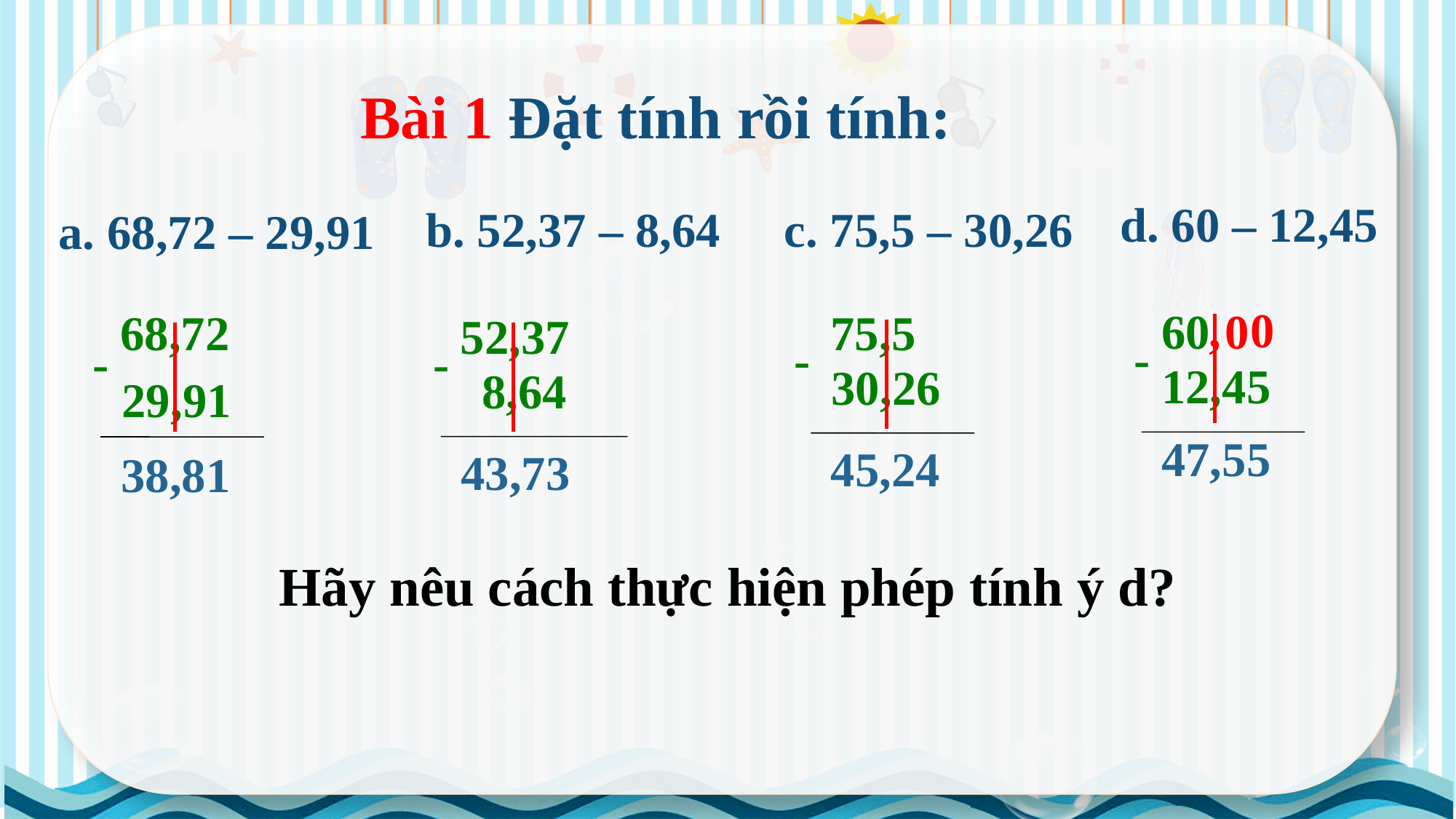

Bài 1 Đặt tính rồi tính:
d. 60 – 12,45
b. 52,37 – 8,64
c. 75,5 – 30,26
a. 68,72 – 29,91
0
,
60
0
68,72
75,5
52,37
-
-
-
-
12,45
30,26
 8,64
 29,91
47,55

45,24

43,73

38,81
Hãy nêu cách thực hiện phép tính ý d?